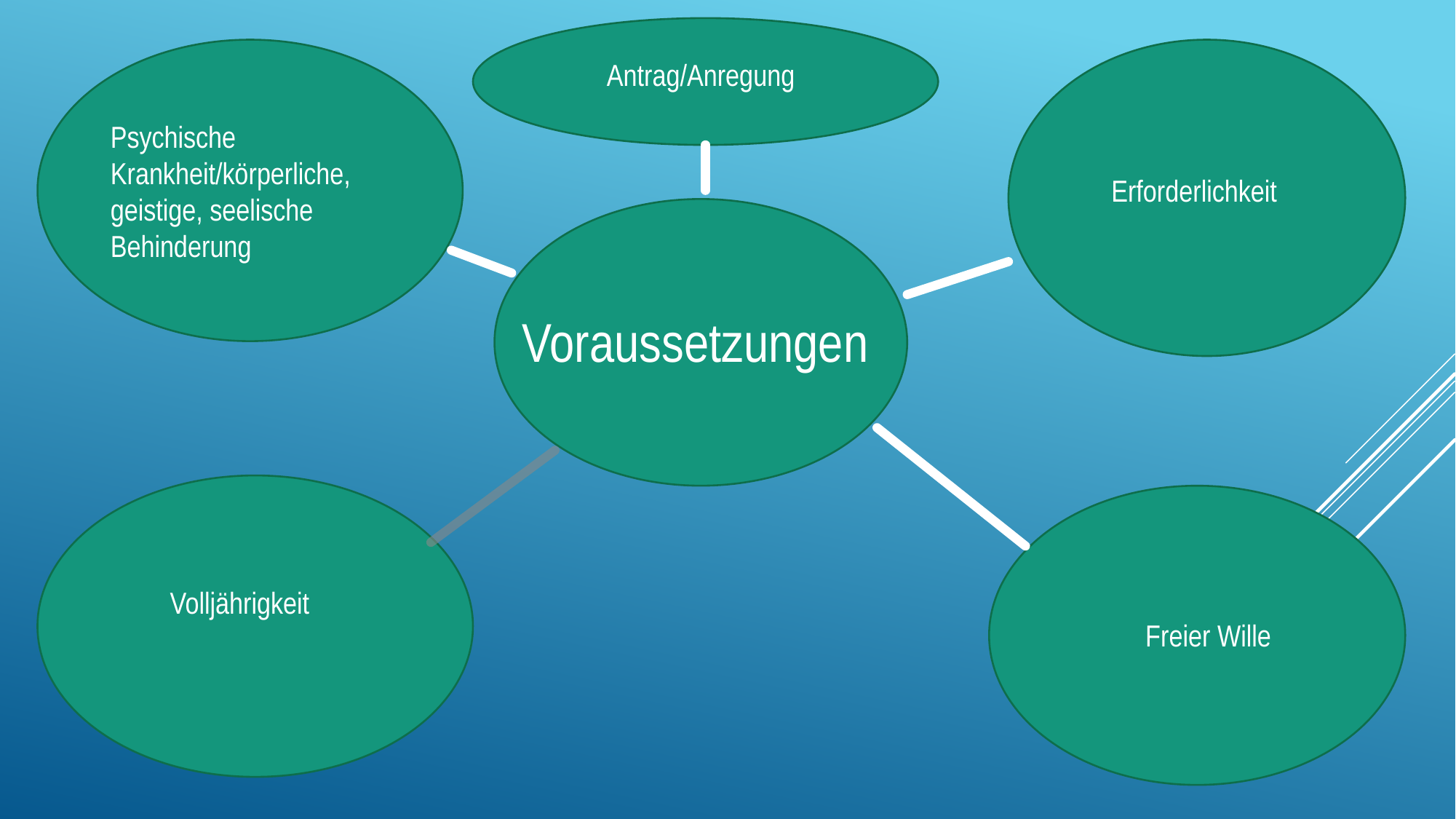

Psychische Krankheit/körperliche, geistige, seelische Behinderung

Antrag/Anregung
Erforderlichkeit

Voraussetzungen

Volljährigkeit
Freier Wille